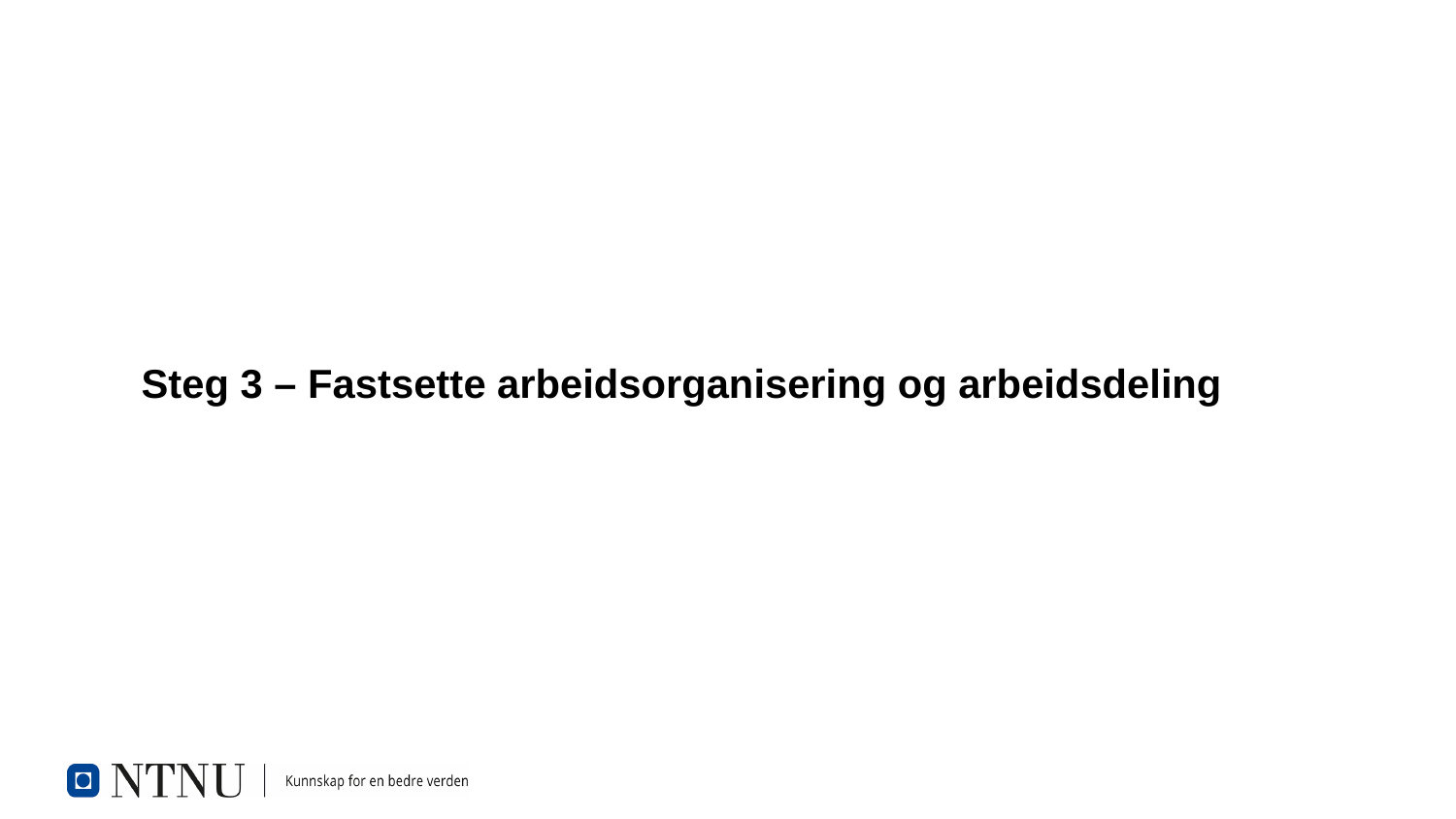

Steg 3 – Fastsette arbeidsorganisering og arbeidsdeling